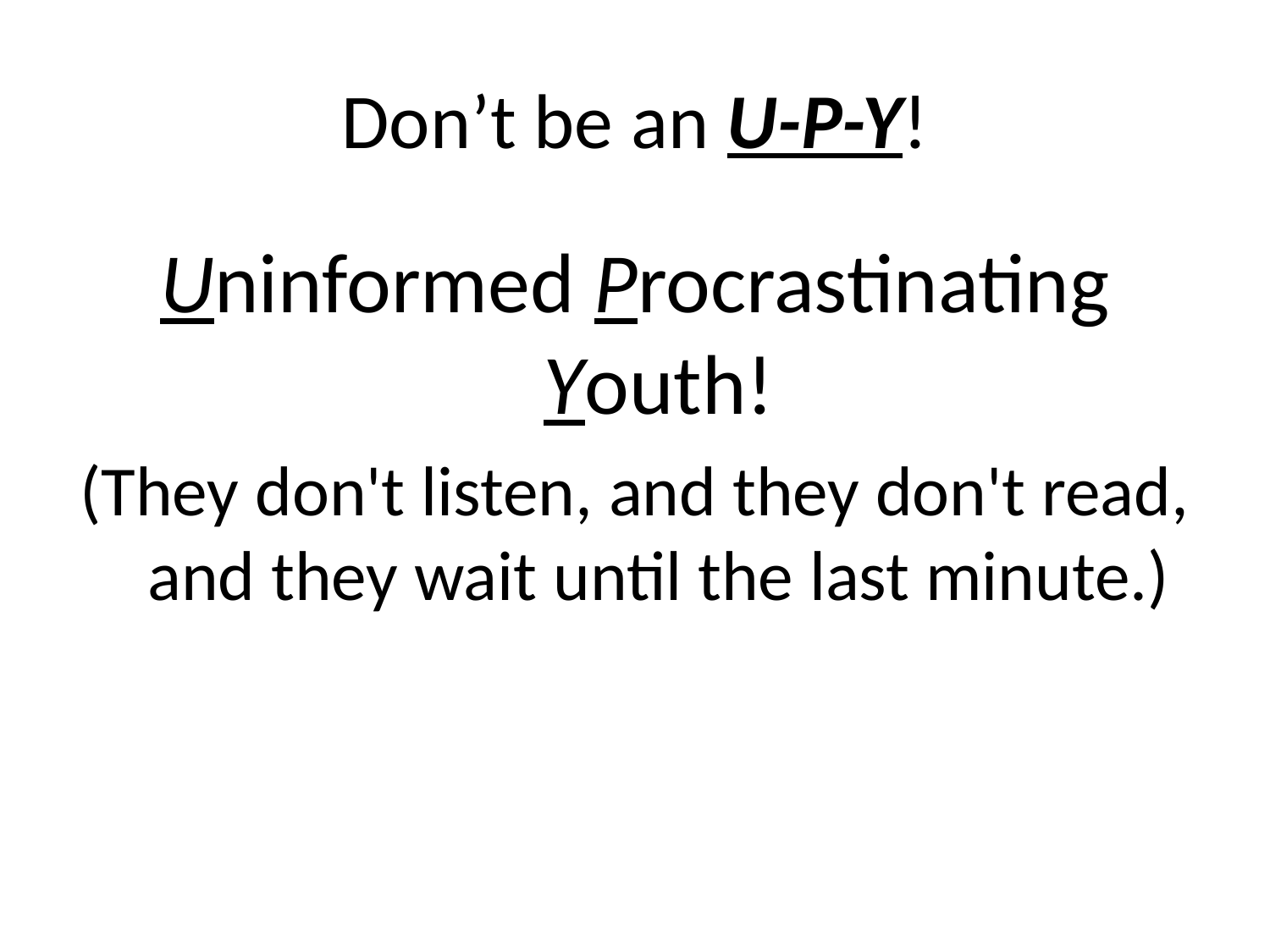

# Don’t be an U-P-Y!
Uninformed Procrastinating Youth!
(They don't listen, and they don't read, and they wait until the last minute.)